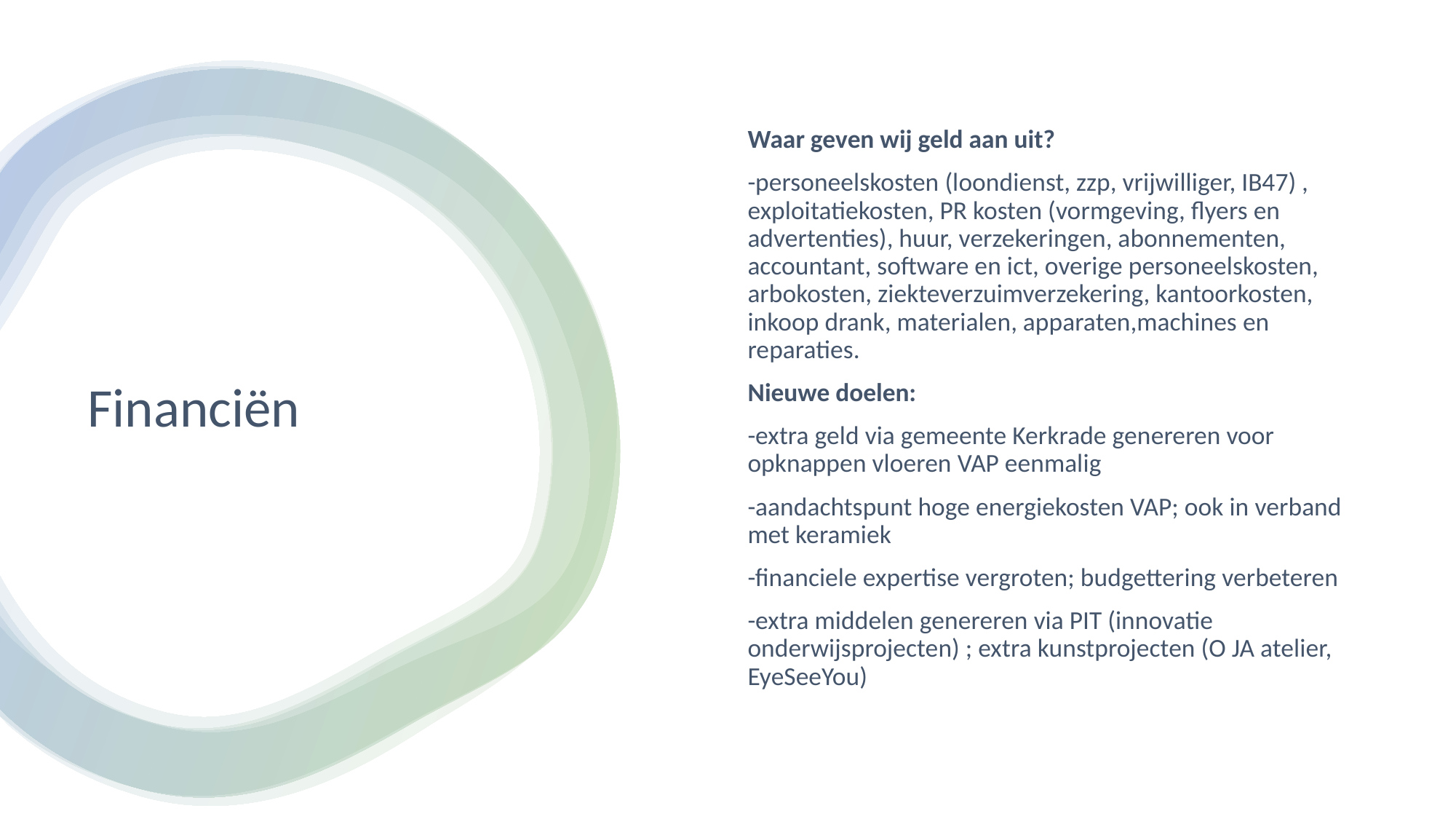

Waar geven wij geld aan uit?
-personeelskosten (loondienst, zzp, vrijwilliger, IB47) , exploitatiekosten, PR kosten (vormgeving, flyers en advertenties), huur, verzekeringen, abonnementen, accountant, software en ict, overige personeelskosten, arbokosten, ziekteverzuimverzekering, kantoorkosten, inkoop drank, materialen, apparaten,machines en reparaties.
Nieuwe doelen:
-extra geld via gemeente Kerkrade genereren voor opknappen vloeren VAP eenmalig
-aandachtspunt hoge energiekosten VAP; ook in verband met keramiek
-financiele expertise vergroten; budgettering verbeteren
-extra middelen genereren via PIT (innovatie onderwijsprojecten) ; extra kunstprojecten (O JA atelier, EyeSeeYou)
# Financiën